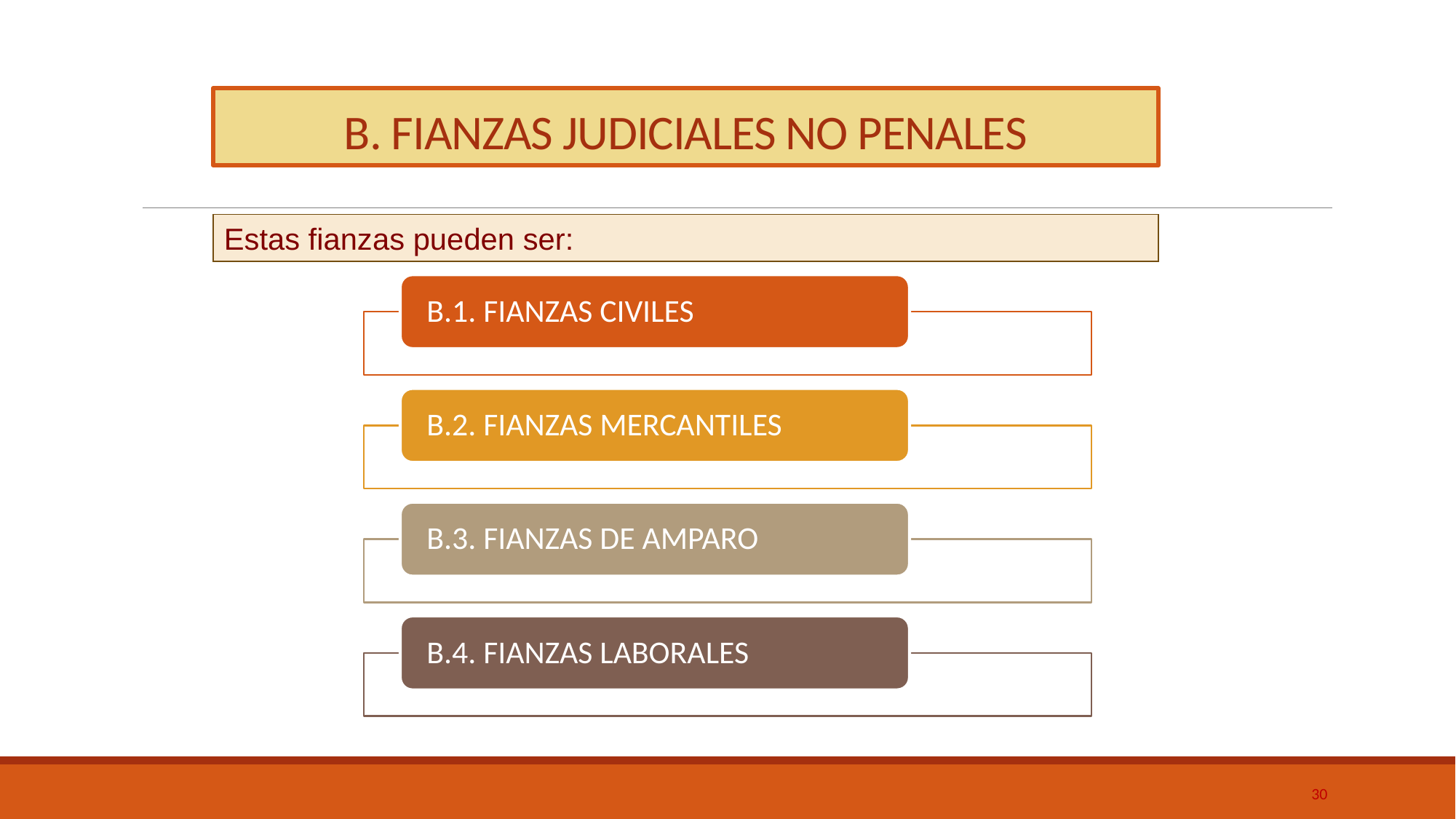

# B. FIANZAS JUDICIALES NO PENALES
Estas fianzas pueden ser:
B.1. FIANZAS CIVILES
B.2. FIANZAS MERCANTILES
B.3. FIANZAS DE AMPARO
B.4. FIANZAS LABORALES
30